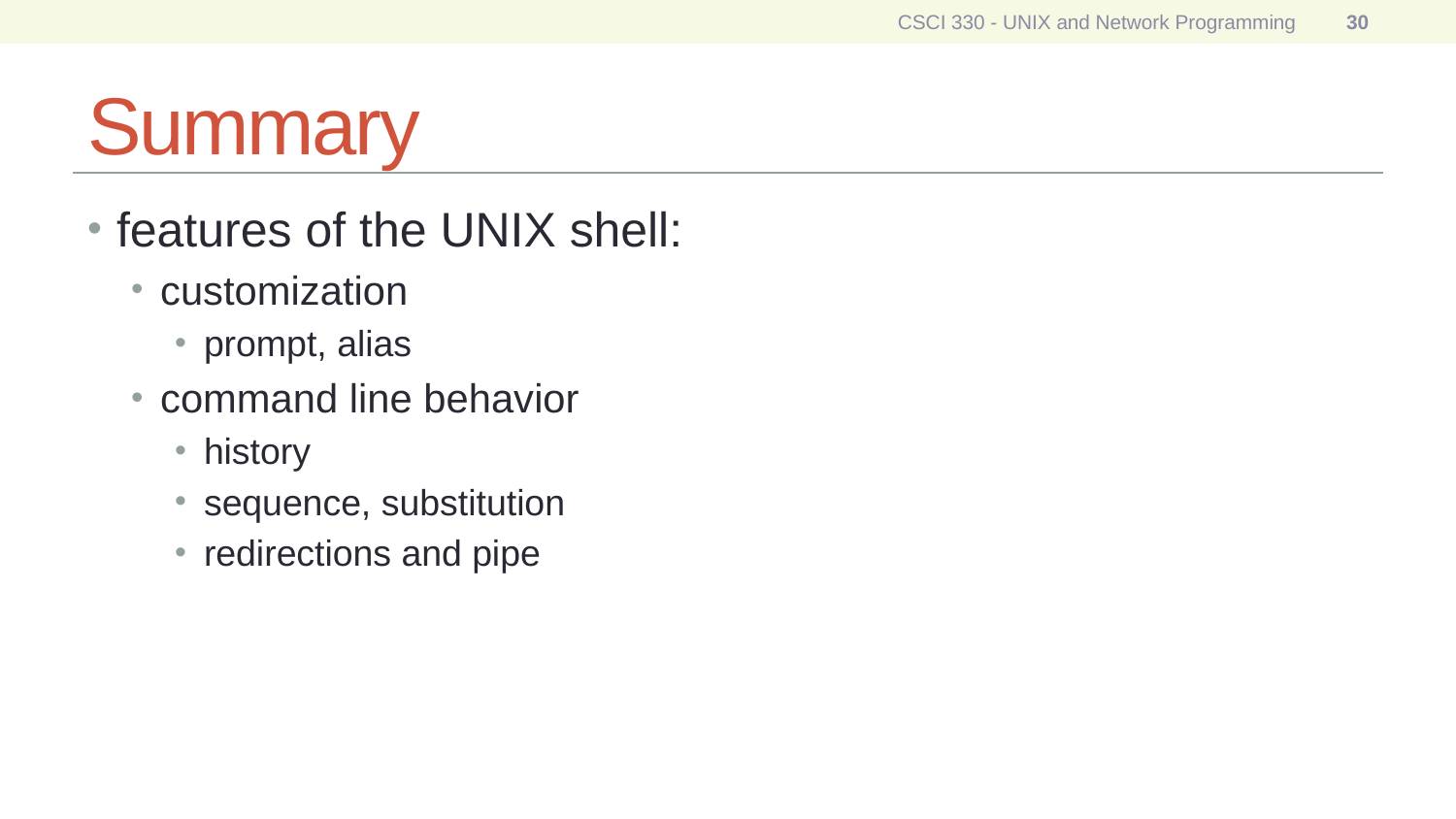

CSCI 330 - UNIX and Network Programming
30
# Summary
features of the UNIX shell:
customization
prompt, alias
command line behavior
history
sequence, substitution
redirections and pipe